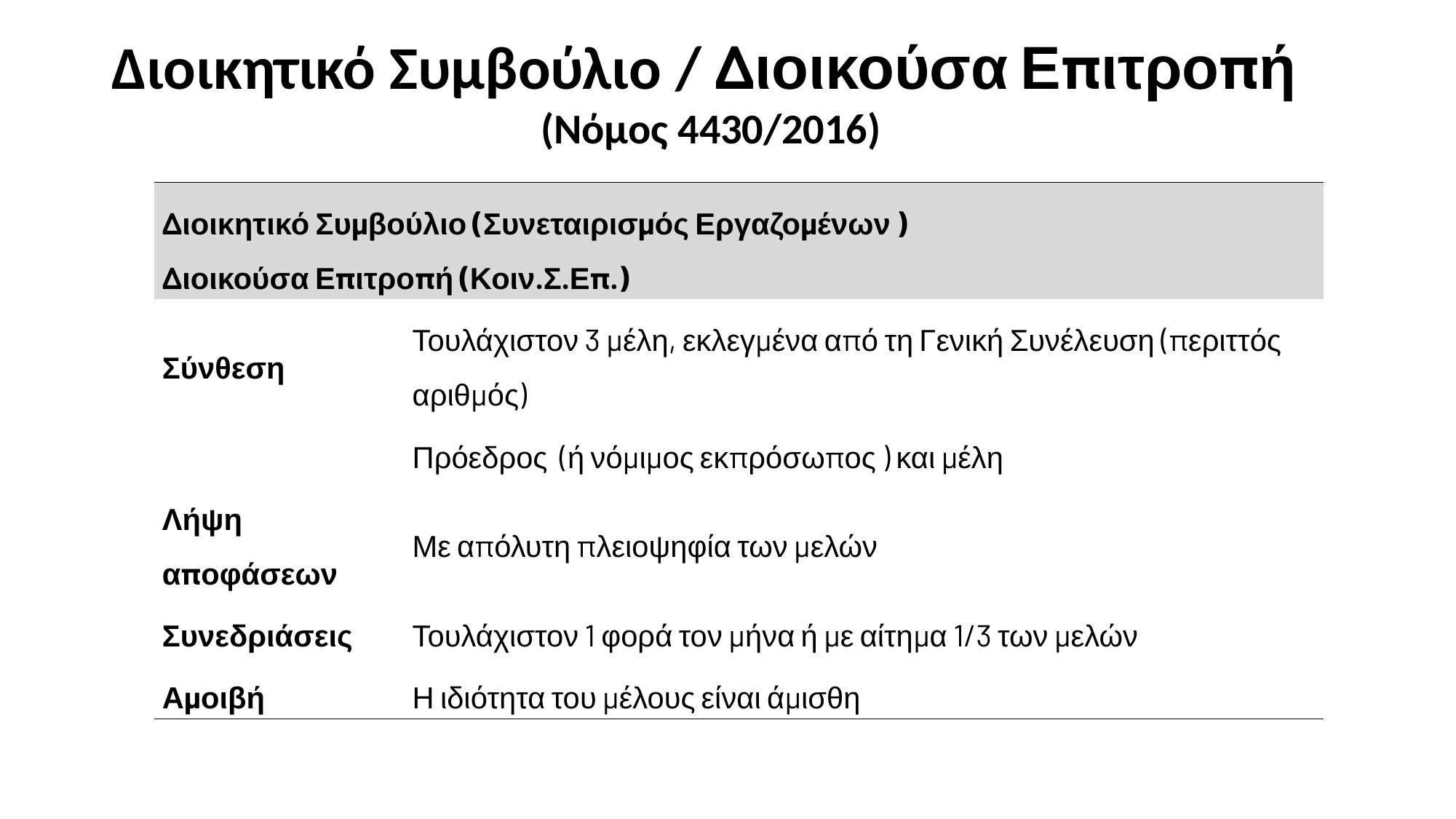

# Διοικητικό Συμβούλιο / Διοικούσα Επιτροπή (Νόμος 4430/2016)
| Διοικητικό Συμβούλιο (Συνεταιρισμός Εργαζομένων ) Διοικούσα Επιτροπή (Κοιν.Σ.Επ.) |  |
| --- | --- |
| Σύνθεση | Τουλάχιστον 3 μέλη, εκλεγμένα από τη Γενική Συνέλευση (περιττός αριθμός) |
|  | Πρόεδρος (ή νόμιμος εκπρόσωπος ) και μέλη |
| Λήψη αποφάσεων | Με απόλυτη πλειοψηφία των μελών |
| Συνεδριάσεις | Τουλάχιστον 1 φορά τον μήνα ή με αίτημα 1/3 των μελών |
| Αμοιβή | Η ιδιότητα του μέλους είναι άμισθη |